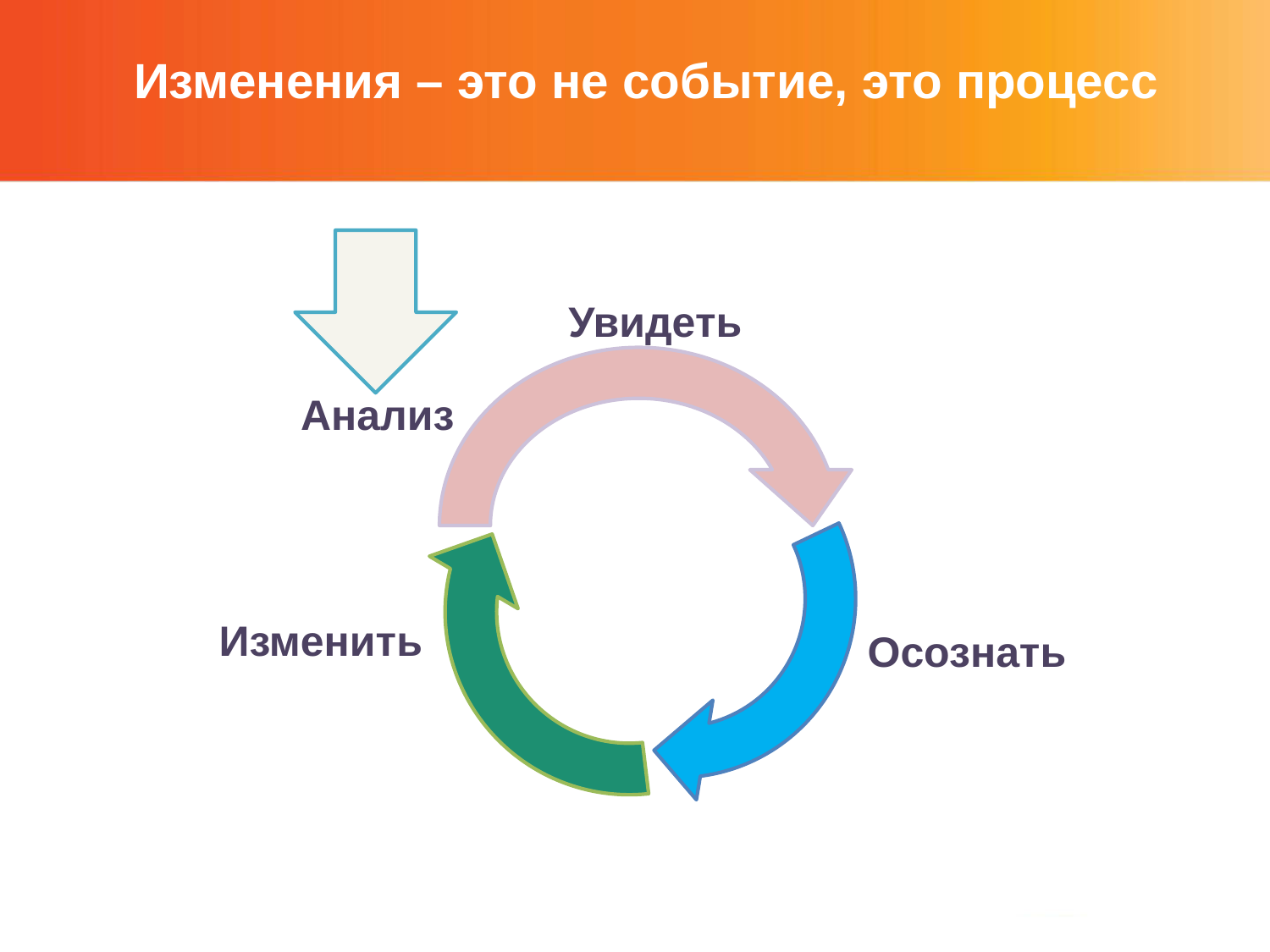

Изменения – это не событие, это процесс

Увидеть

Анализ

Изменить
Осознать